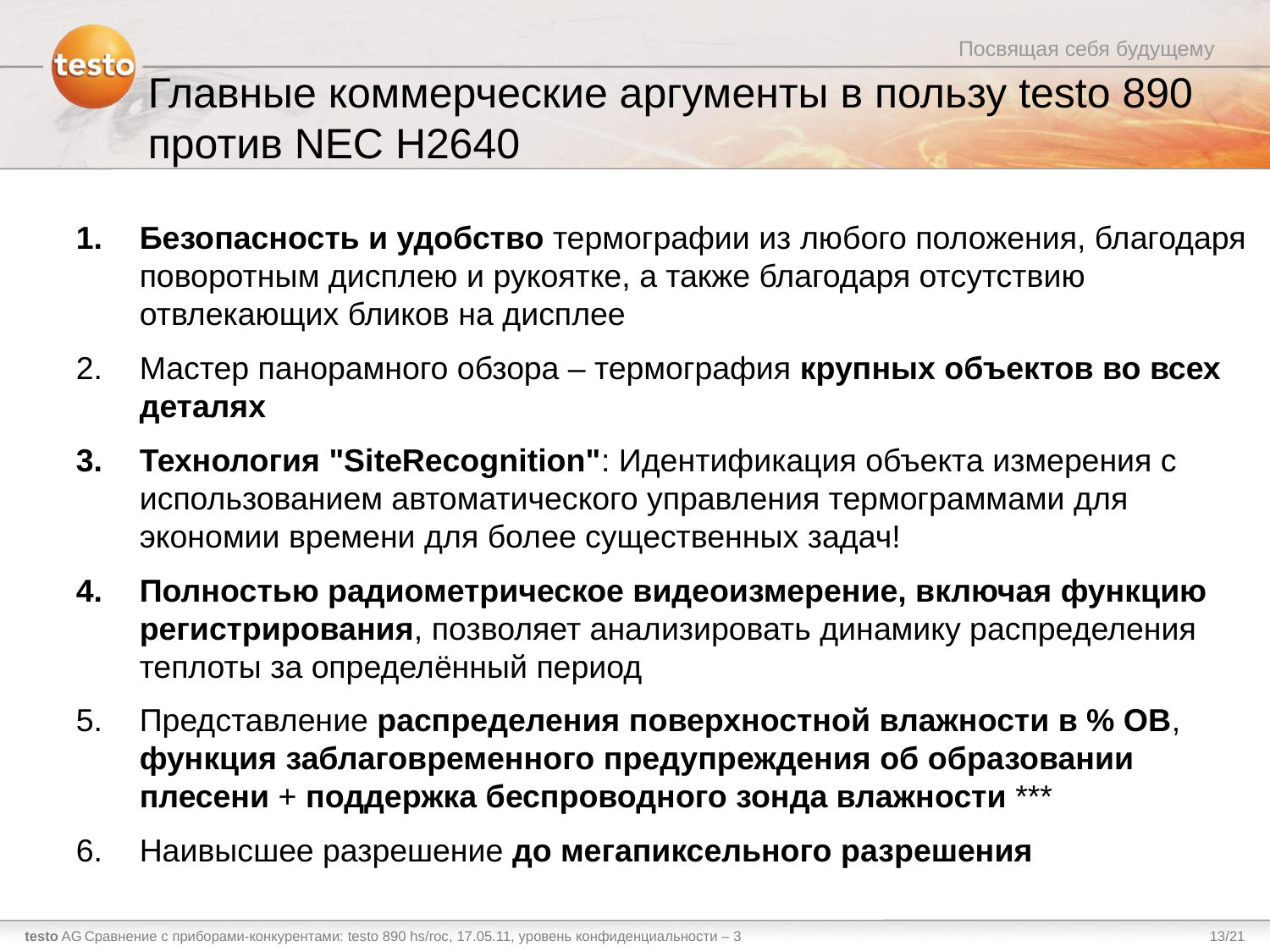

Главные коммерческие аргументы в пользу testo 890 против NEC H2640
Безопасность и удобство термографии из любого положения, благодаря поворотным дисплею и рукоятке, а также благодаря отсутствию отвлекающих бликов на дисплее
Мастер панорамного обзора – термография крупных объектов во всех деталях
Технология "SiteRecognition": Идентификация объекта измерения с использованием автоматического управления термограммами для экономии времени для более существенных задач!
Полностью радиометрическое видеоизмерение, включая функцию регистрирования, позволяет анализировать динамику распределения теплоты за определённый период
Представление распределения поверхностной влажности в % ОВ, функция заблаговременного предупреждения об образовании плесени + поддержка беспроводного зонда влажности ***
Наивысшее разрешение до мегапиксельного разрешения